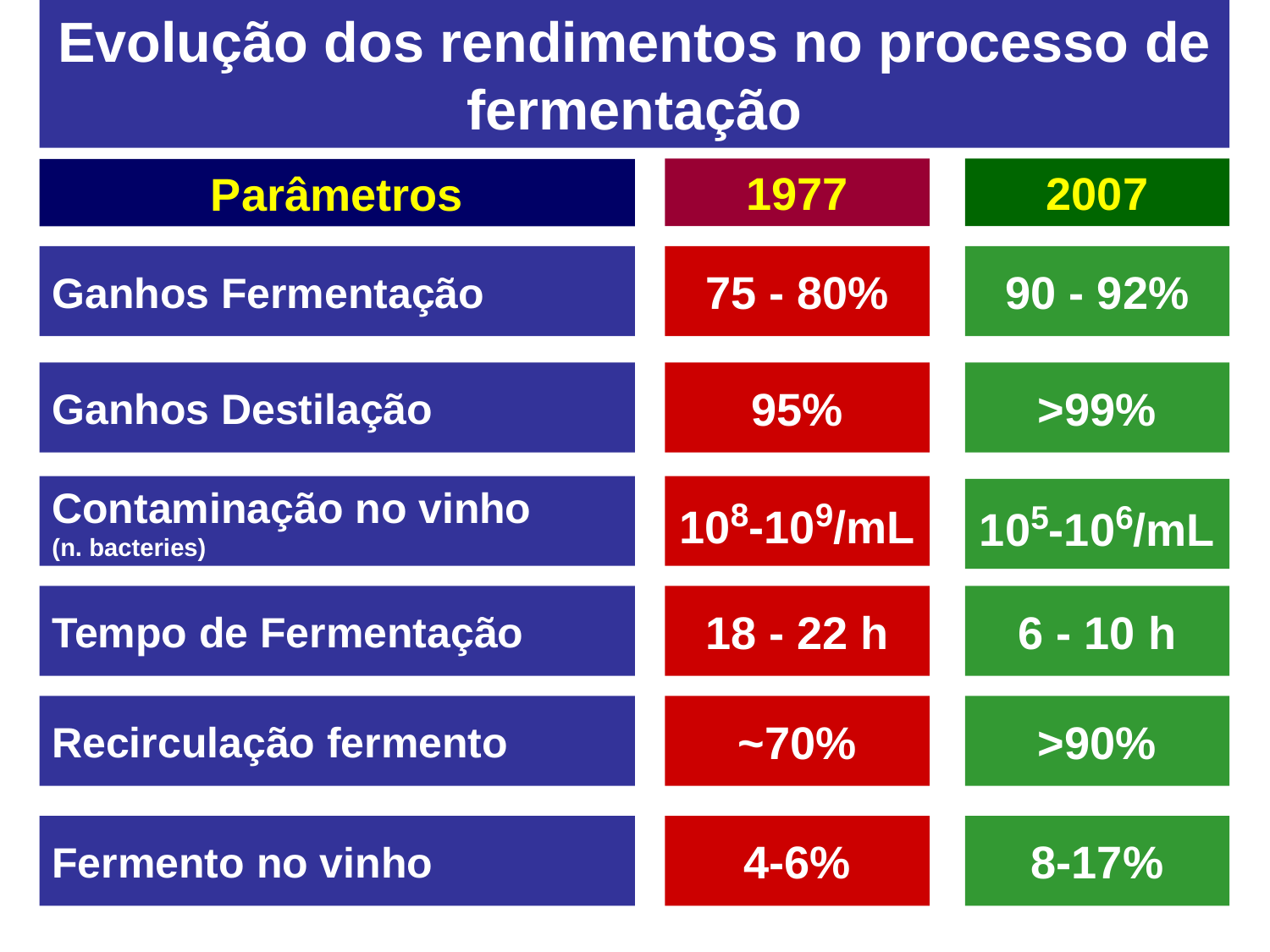

Evolução dos rendimentos no processo de fermentação
1977
2007
Parâmetros
Ganhos Fermentação
75 - 80%
90 - 92%
Ganhos Destilação
95%
>99%
Contaminação no vinho
(n. bacteries)
108-109/mL
105-106/mL
Tempo de Fermentação
18 - 22 h
6 - 10 h
Recirculação fermento
~70%
>90%
Fermento no vinho
4-6%
8-17%